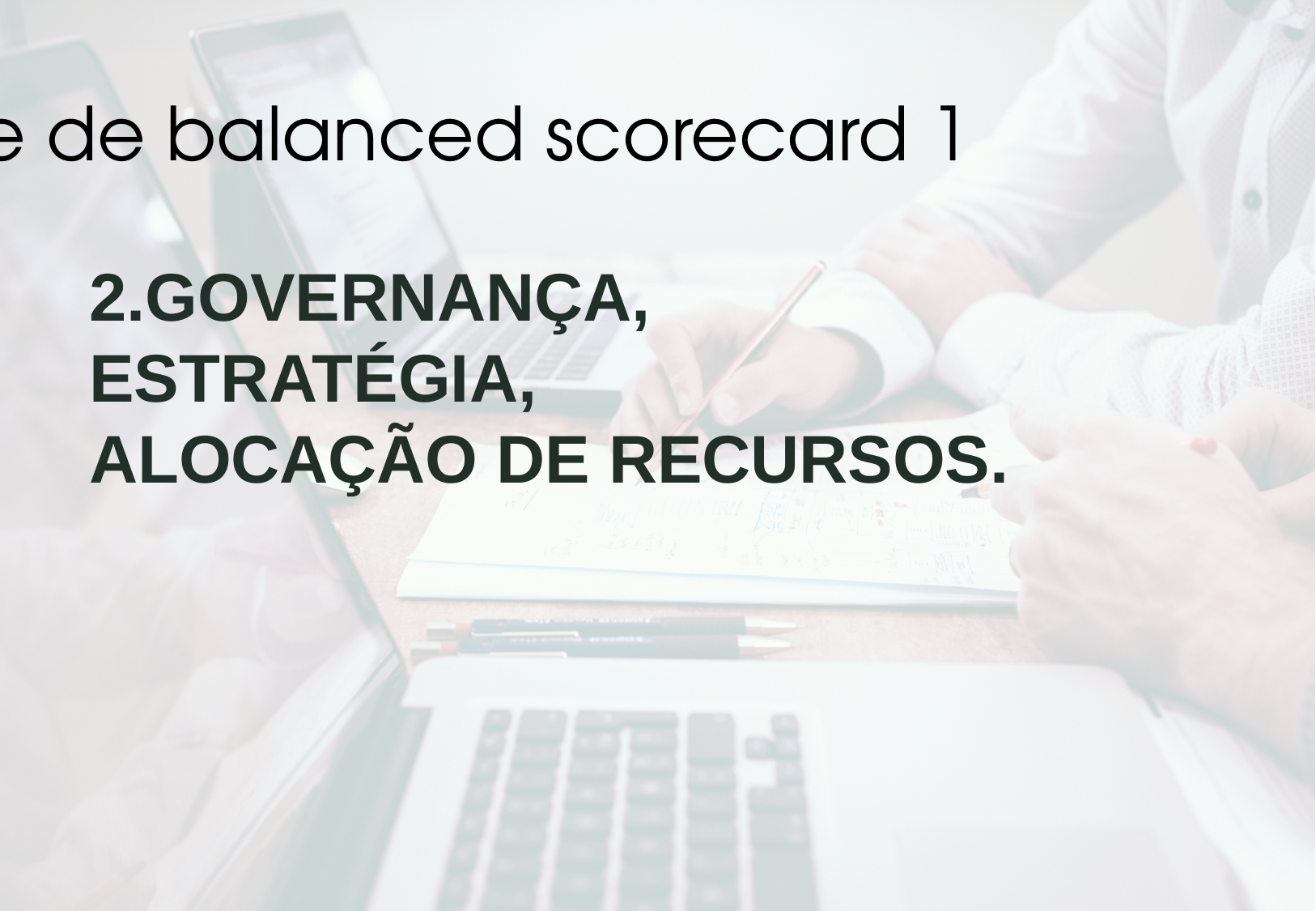

Slide de balanced scorecard 1
2.GOVERNANÇA,
ESTRATÉGIA,
ALOCAÇÃO DE RECURSOS.